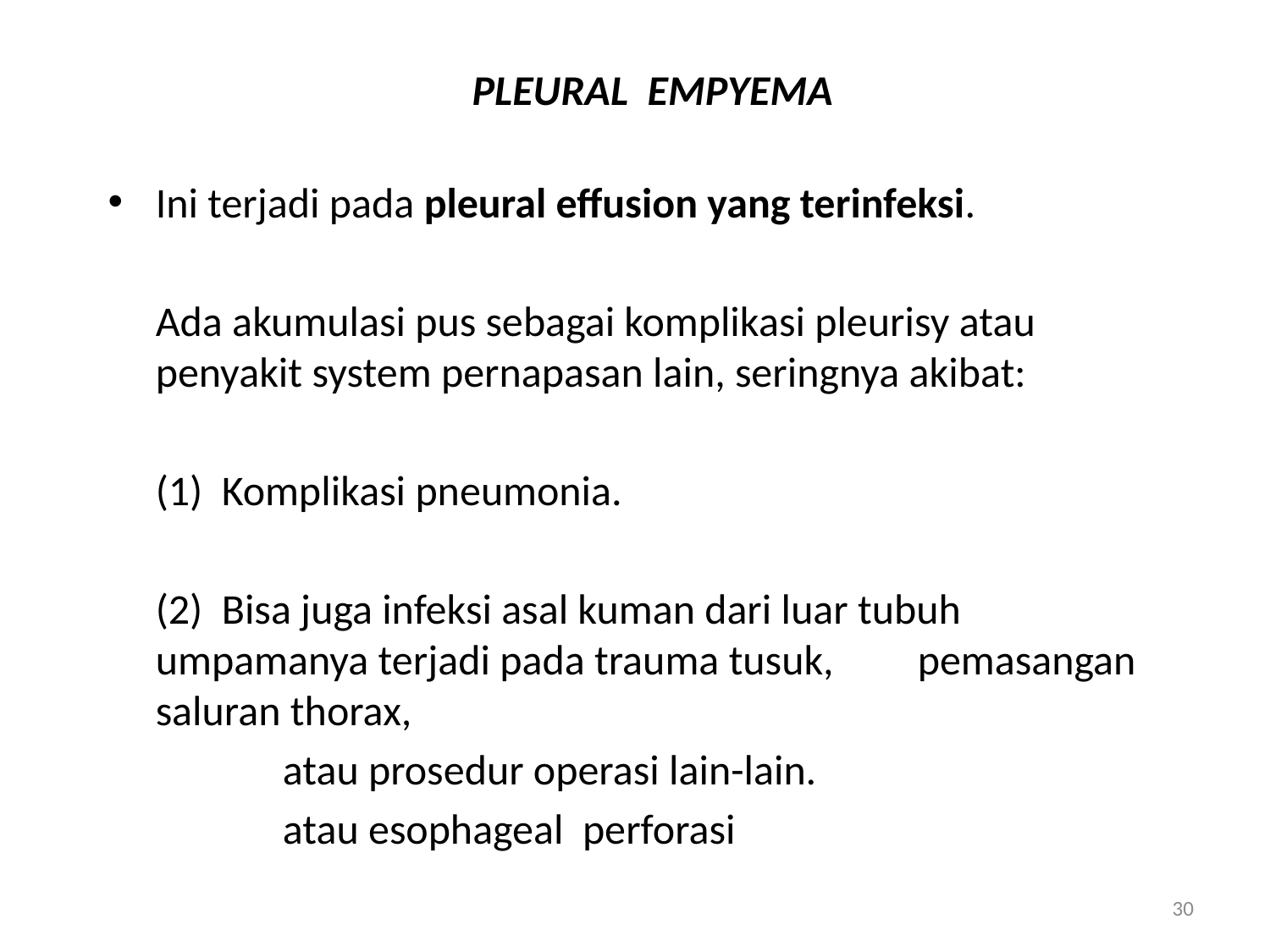

# PLEURAL  EMPYEMA
Ini terjadi pada pleural effusion yang terinfeksi.

	Ada akumulasi pus sebagai komplikasi pleurisy atau penyakit system pernapasan lain, seringnya akibat:

	(1)  Komplikasi pneumonia.

	(2)  Bisa juga infeksi asal kuman dari luar tubuh 	umpamanya terjadi pada trauma tusuk, 	pemasangan saluran thorax,
		atau prosedur operasi lain-lain.
		atau esophageal  perforasi
30